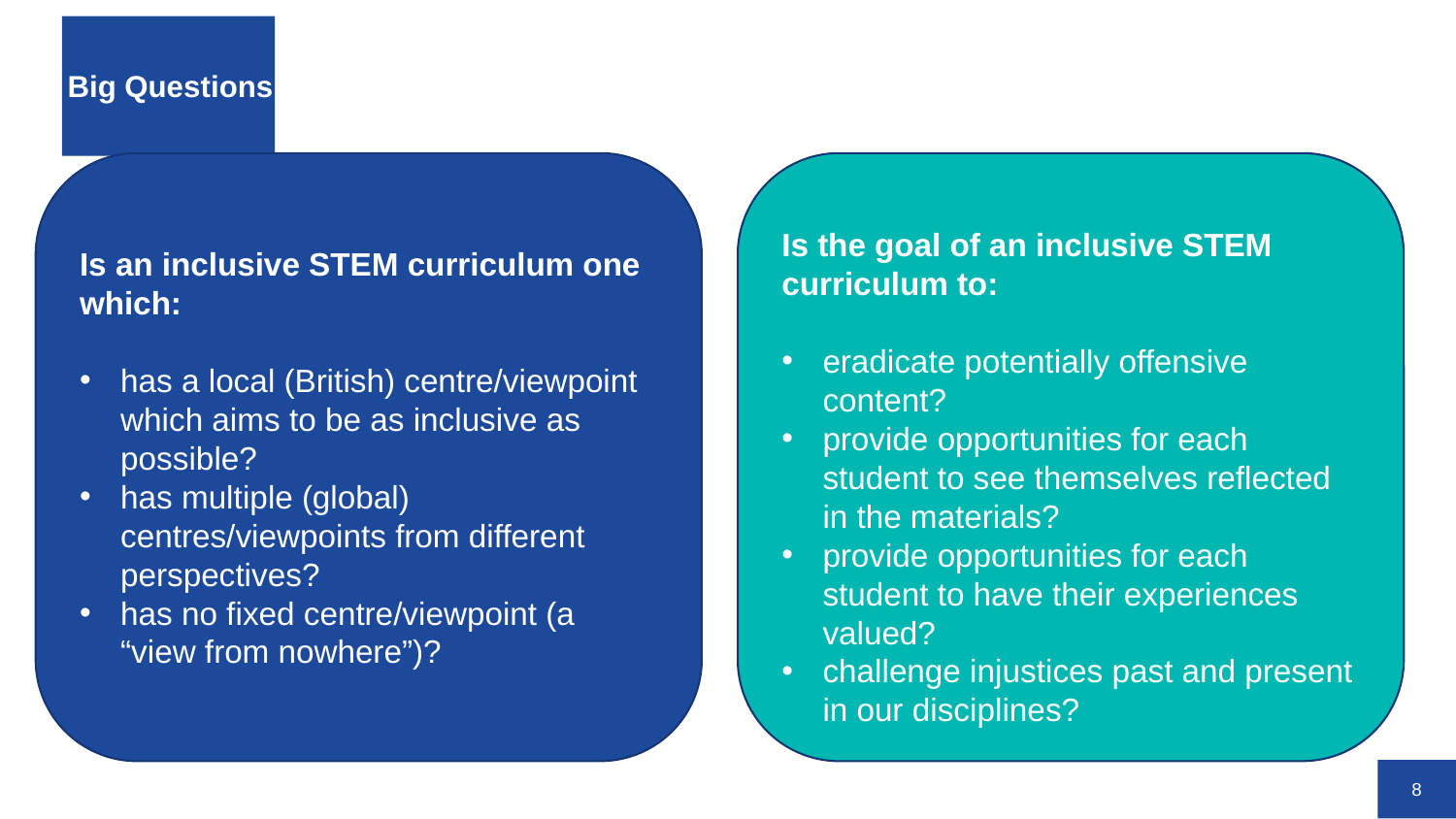

# Big Questions

Is the goal of an inclusive STEM curriculum to:

eradicate potentially offensive content?
provide opportunities for each student to see themselves reflected in the materials?
provide opportunities for each student to have their experiences valued?
challenge injustices past and present in our disciplines?
Is an inclusive STEM curriculum one which:

has a local (British) centre/viewpoint which aims to be as inclusive as possible?
has multiple (global) centres/viewpoints from different perspectives?
has no fixed centre/viewpoint (a “view from nowhere”)?